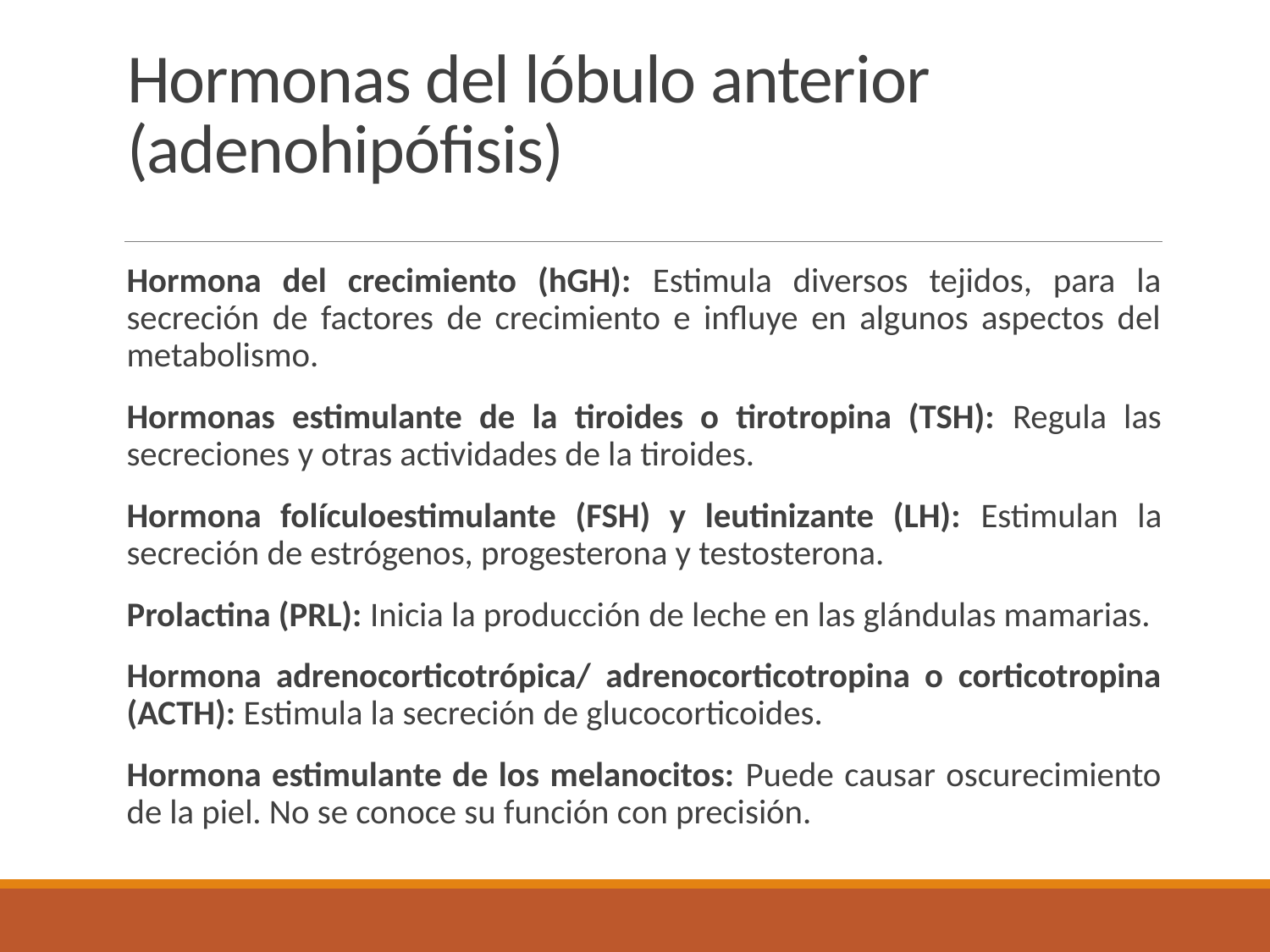

# Hormonas del lóbulo anterior (adenohipófisis)
Hormona del crecimiento (hGH): Estimula diversos tejidos, para la secreción de factores de crecimiento e influye en algunos aspectos del metabolismo.
Hormonas estimulante de la tiroides o tirotropina (TSH): Regula las secreciones y otras actividades de la tiroides.
Hormona folículoestimulante (FSH) y leutinizante (LH): Estimulan la secreción de estrógenos, progesterona y testosterona.
Prolactina (PRL): Inicia la producción de leche en las glándulas mamarias.
Hormona adrenocorticotrópica/ adrenocorticotropina o corticotropina (ACTH): Estimula la secreción de glucocorticoides.
Hormona estimulante de los melanocitos: Puede causar oscurecimiento de la piel. No se conoce su función con precisión.